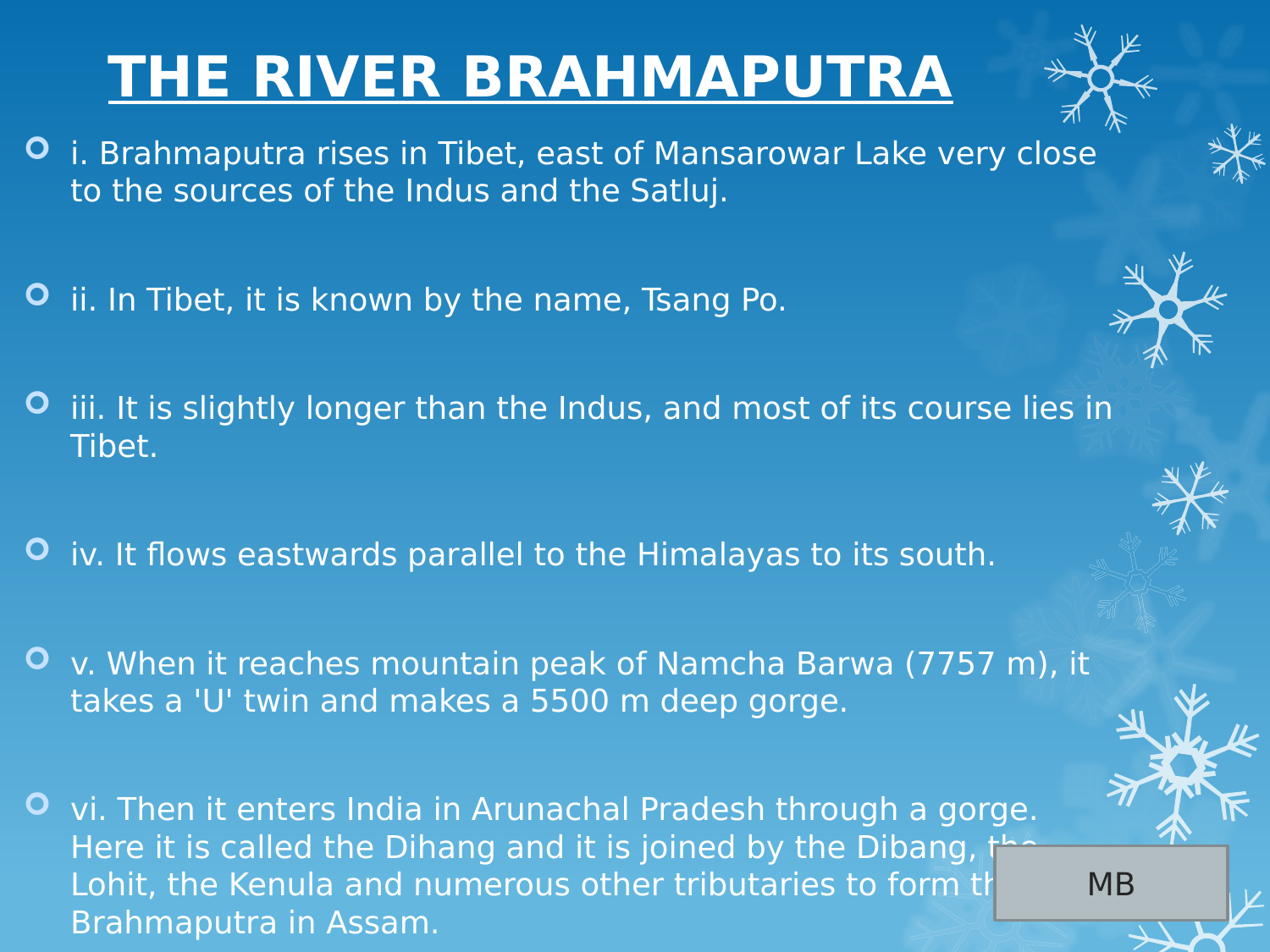

# THE RIVER BRAHMAPUTRA
i. Brahmaputra rises in Tibet, east of Mansarowar Lake very close to the sources of the Indus and the Satluj.

ii. In Tibet, it is known by the name, Tsang Po.

iii. It is slightly longer than the Indus, and most of its course lies in Tibet.

iv. It flows eastwards parallel to the Himalayas to its south.

v. When it reaches mountain peak of Namcha Barwa (7757 m), it takes a 'U' twin and makes a 5500 m deep gorge.

vi. Then it enters India in Arunachal Pradesh through a gorge. Here it is called the Dihang and it is joined by the Dibang, the Lohit, the Kenula and numerous other tributaries to form the Brahmaputra in Assam.

MB